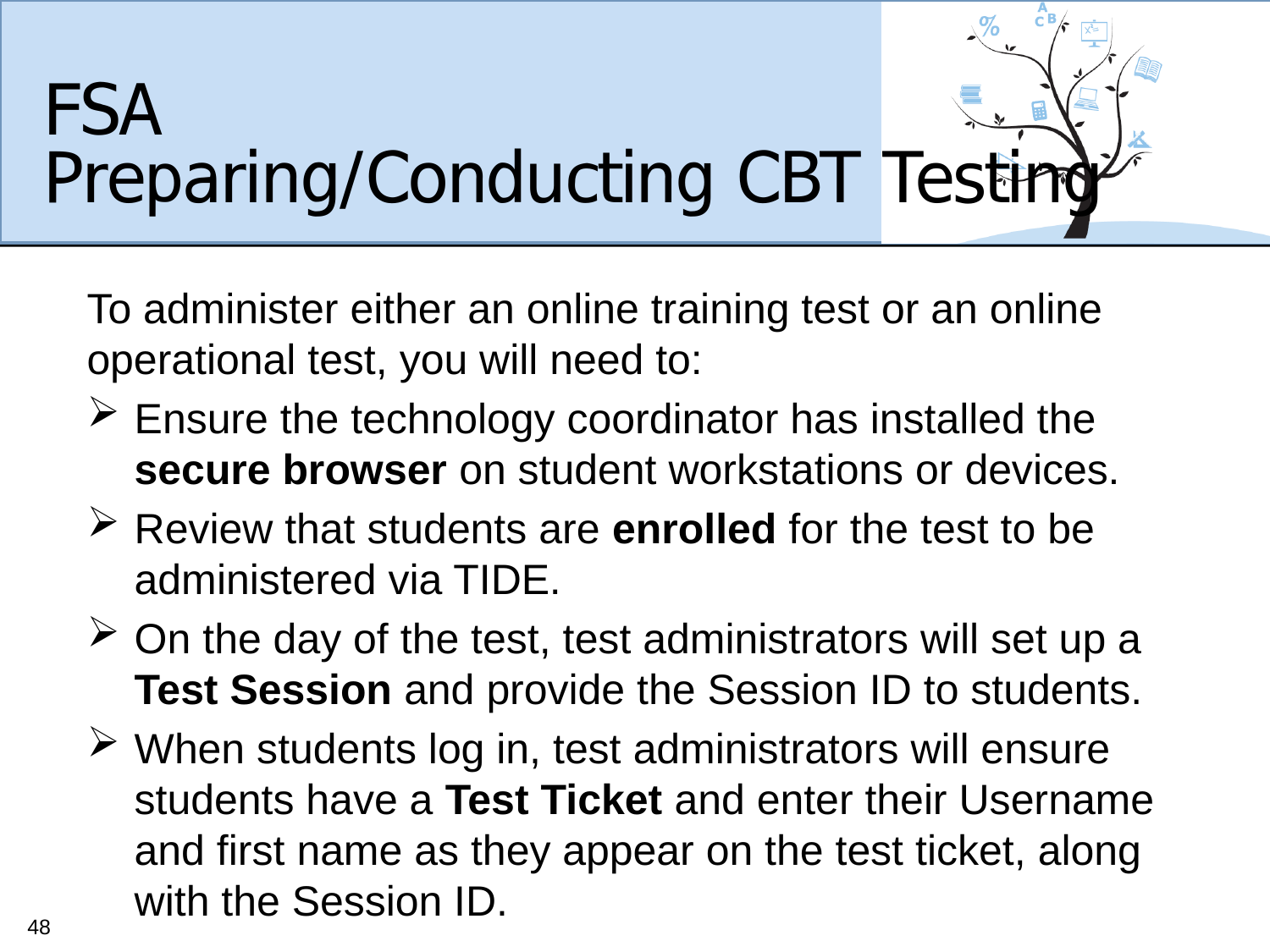

# FSA Preparing/Conducting CBT Testing
To administer either an online training test or an online operational test, you will need to:
Ensure the technology coordinator has installed the secure browser on student workstations or devices.
Review that students are enrolled for the test to be administered via TIDE.
On the day of the test, test administrators will set up a Test Session and provide the Session ID to students.
When students log in, test administrators will ensure students have a Test Ticket and enter their Username and first name as they appear on the test ticket, along with the Session ID.
48